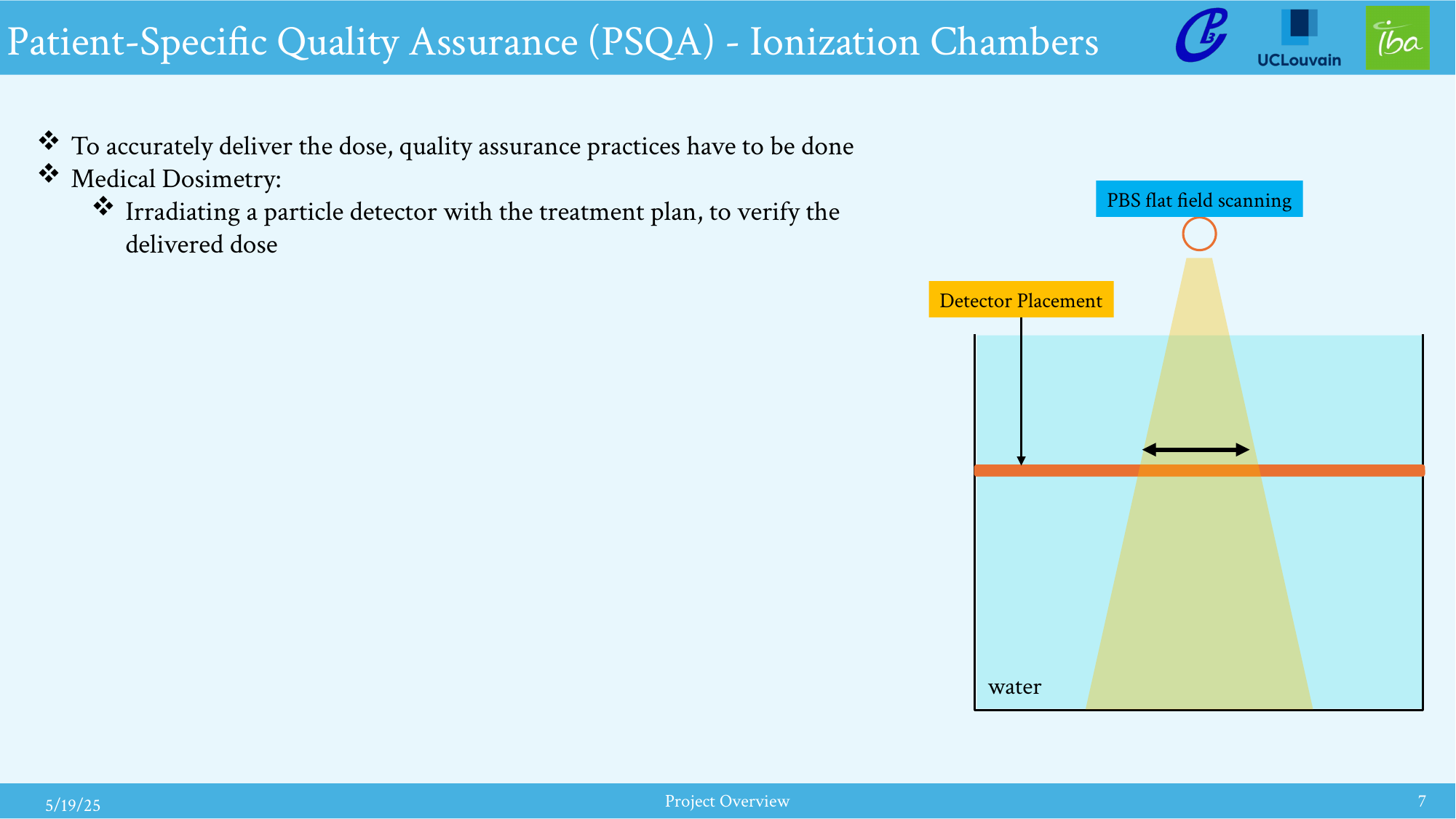

Patient-Specific Quality Assurance (PSQA) - Ionization Chambers
To accurately deliver the dose, quality assurance practices have to be done
Medical Dosimetry:
Irradiating a particle detector with the treatment plan, to verify the delivered dose
PBS flat field scanning

Detector Placement

water
7
Project Overview
5/19/25